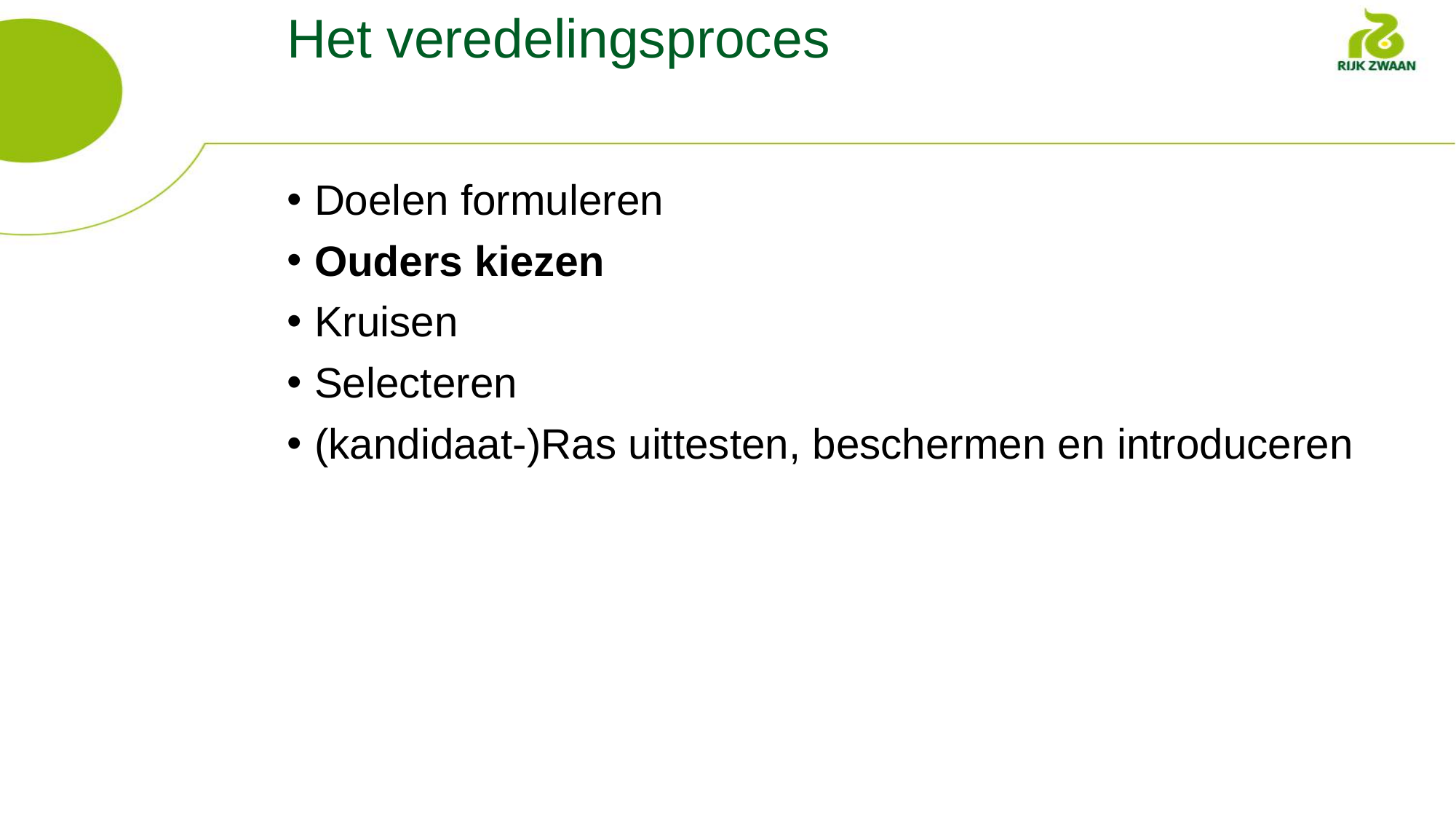

# Het veredelingsproces
Doelen formuleren
Ouders kiezen
Kruisen
Selecteren
(kandidaat-)Ras uittesten, beschermen en introduceren